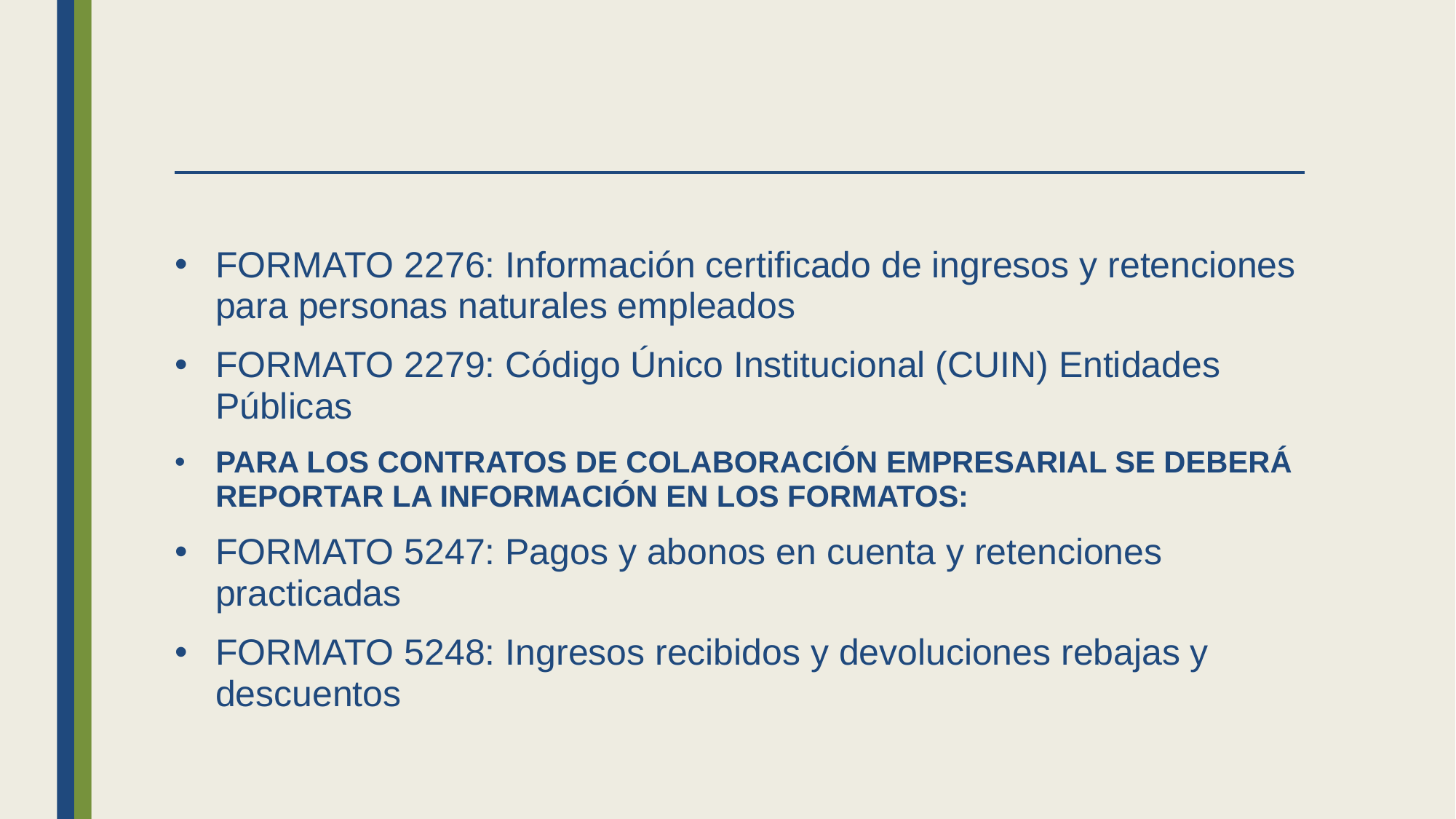

#

FORMATO 2276: Información certificado de ingresos y retenciones para personas naturales empleados
FORMATO 2279: Código Único Institucional (CUIN) Entidades Públicas
PARA LOS CONTRATOS DE COLABORACIÓN EMPRESARIAL SE DEBERÁ REPORTAR LA INFORMACIÓN EN LOS FORMATOS:
FORMATO 5247: Pagos y abonos en cuenta y retenciones practicadas
FORMATO 5248: Ingresos recibidos y devoluciones rebajas y descuentos